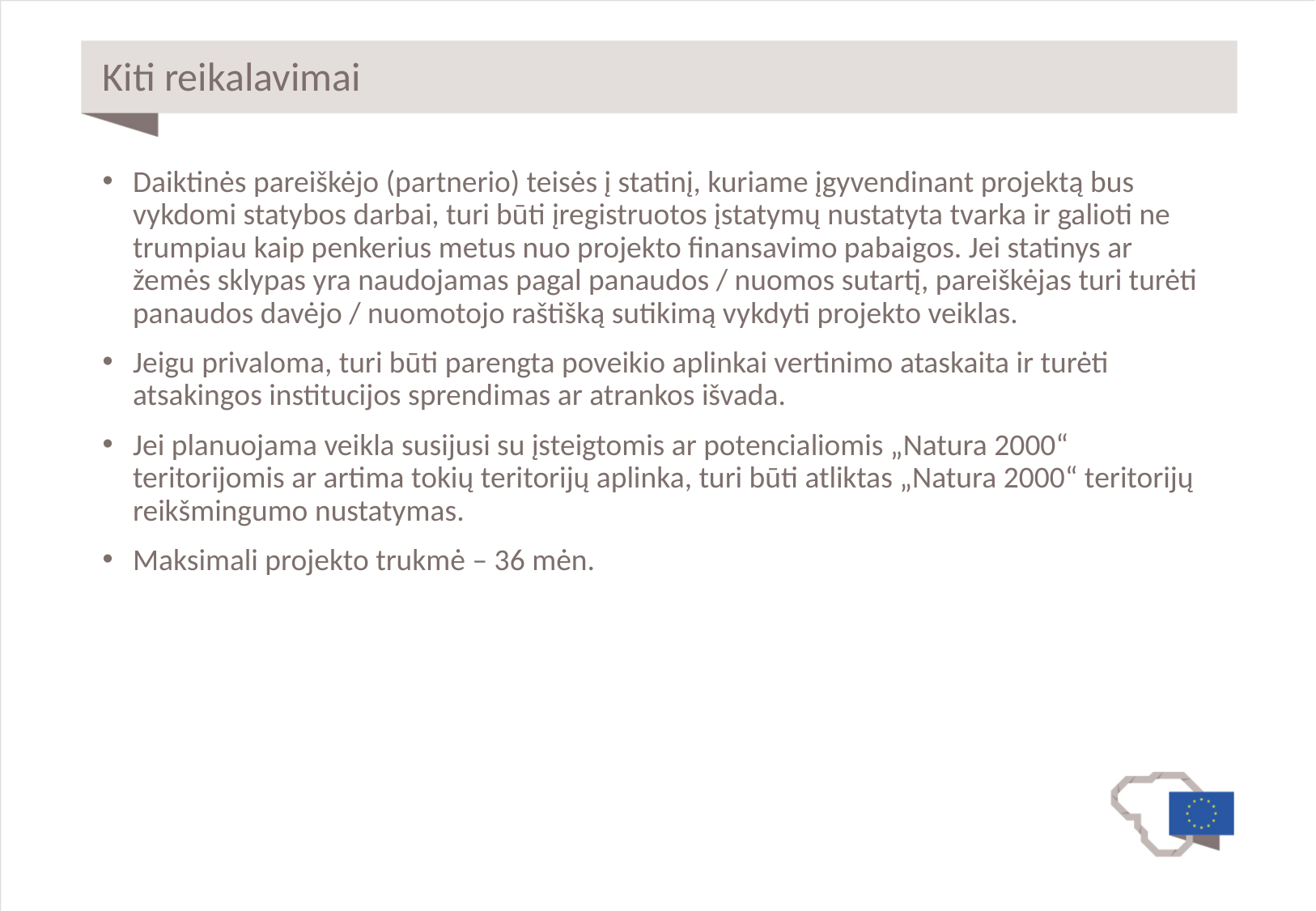

# Kiti reikalavimai
Daiktinės pareiškėjo (partnerio) teisės į statinį, kuriame įgyvendinant projektą bus vykdomi statybos darbai, turi būti įregistruotos įstatymų nustatyta tvarka ir galioti ne trumpiau kaip penkerius metus nuo projekto finansavimo pabaigos. Jei statinys ar žemės sklypas yra naudojamas pagal panaudos / nuomos sutartį, pareiškėjas turi turėti panaudos davėjo / nuomotojo raštišką sutikimą vykdyti projekto veiklas.
Jeigu privaloma, turi būti parengta poveikio aplinkai vertinimo ataskaita ir turėti atsakingos institucijos sprendimas ar atrankos išvada.
Jei planuojama veikla susijusi su įsteigtomis ar potencialiomis „Natura 2000“ teritorijomis ar artima tokių teritorijų aplinka, turi būti atliktas „Natura 2000“ teritorijų reikšmingumo nustatymas.
Maksimali projekto trukmė – 36 mėn.